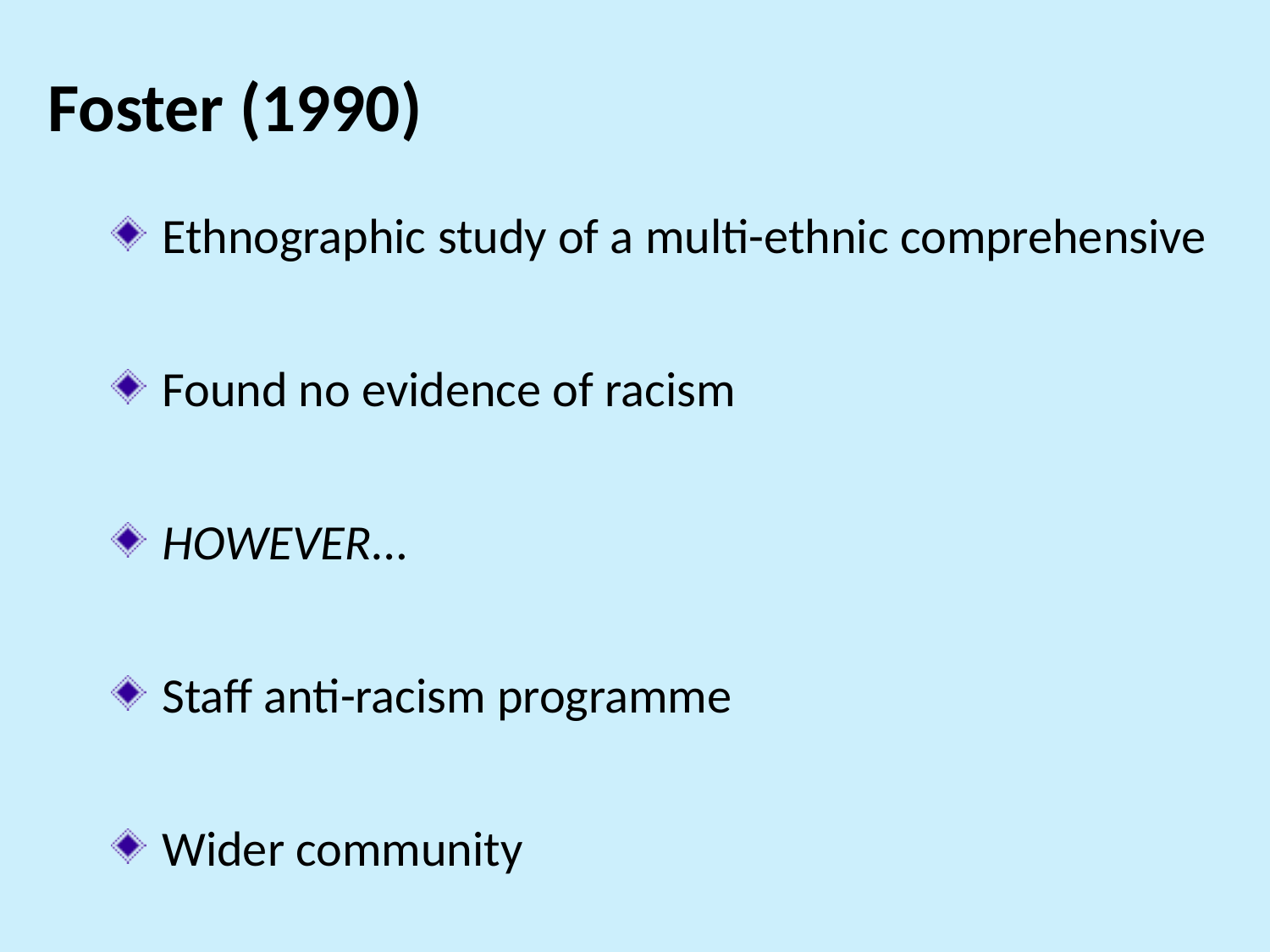

Foster (1990)

 Ethnographic study of a multi-ethnic comprehensive

 Found no evidence of racism

 HOWEVER...

 Staff anti-racism programme

 Wider community